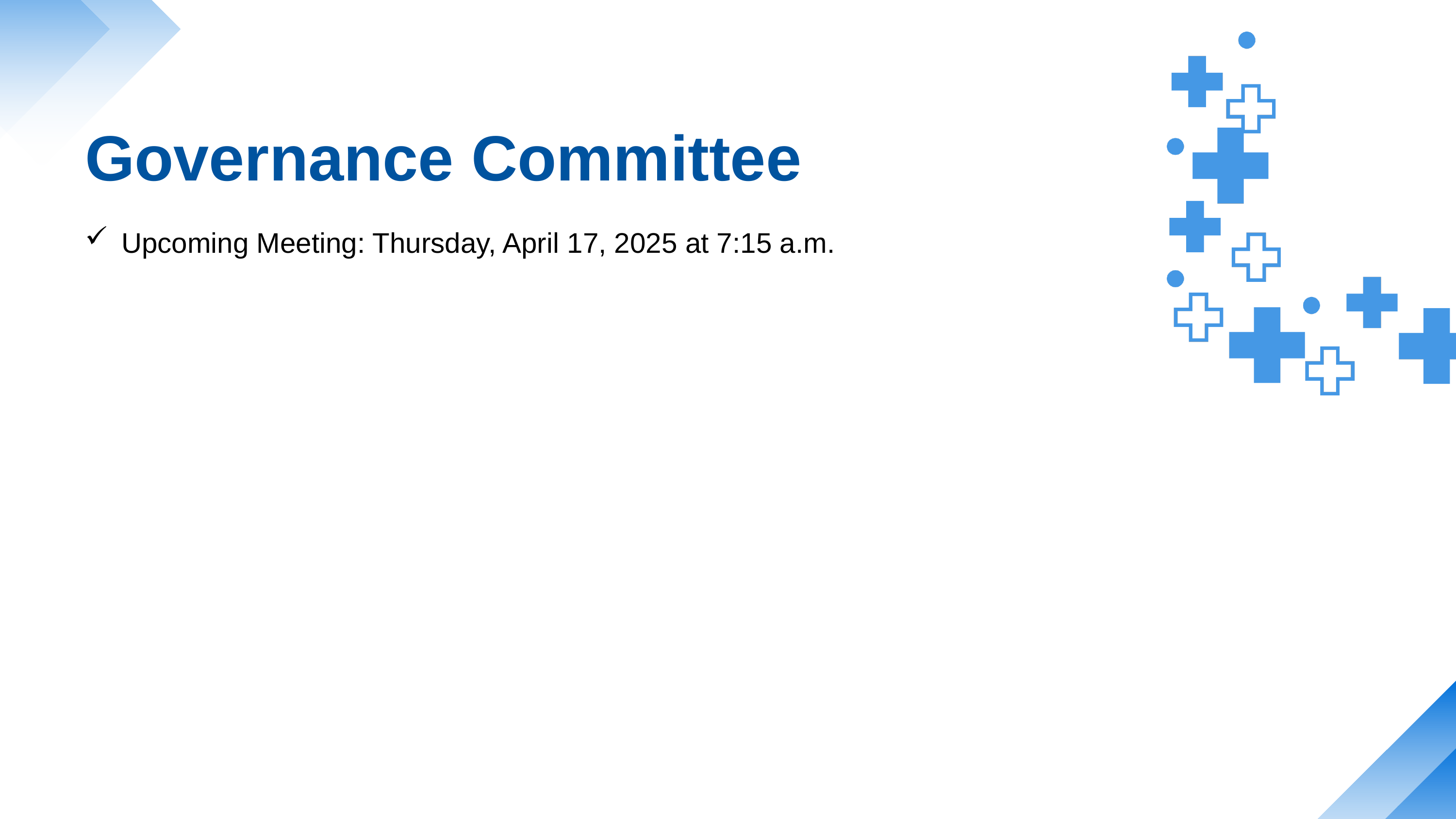

Governance Committee
Upcoming Meeting: Thursday, April 17, 2025 at 7:15 a.m.